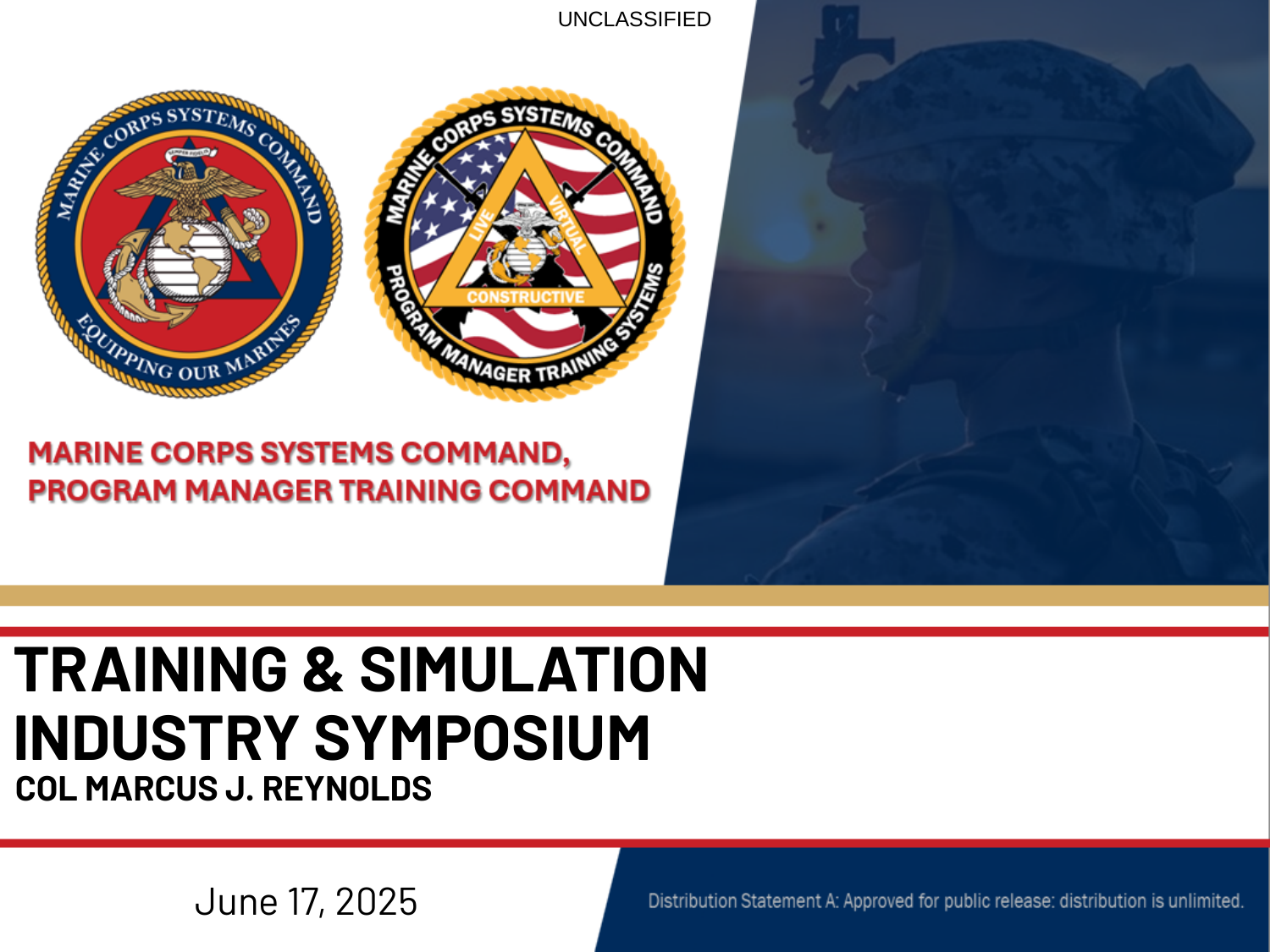

# TRAINING & SIMULATION INDUSTRY SYMPOSIUM
COL MARCUS J. REYNOLDS
June 17, 2025